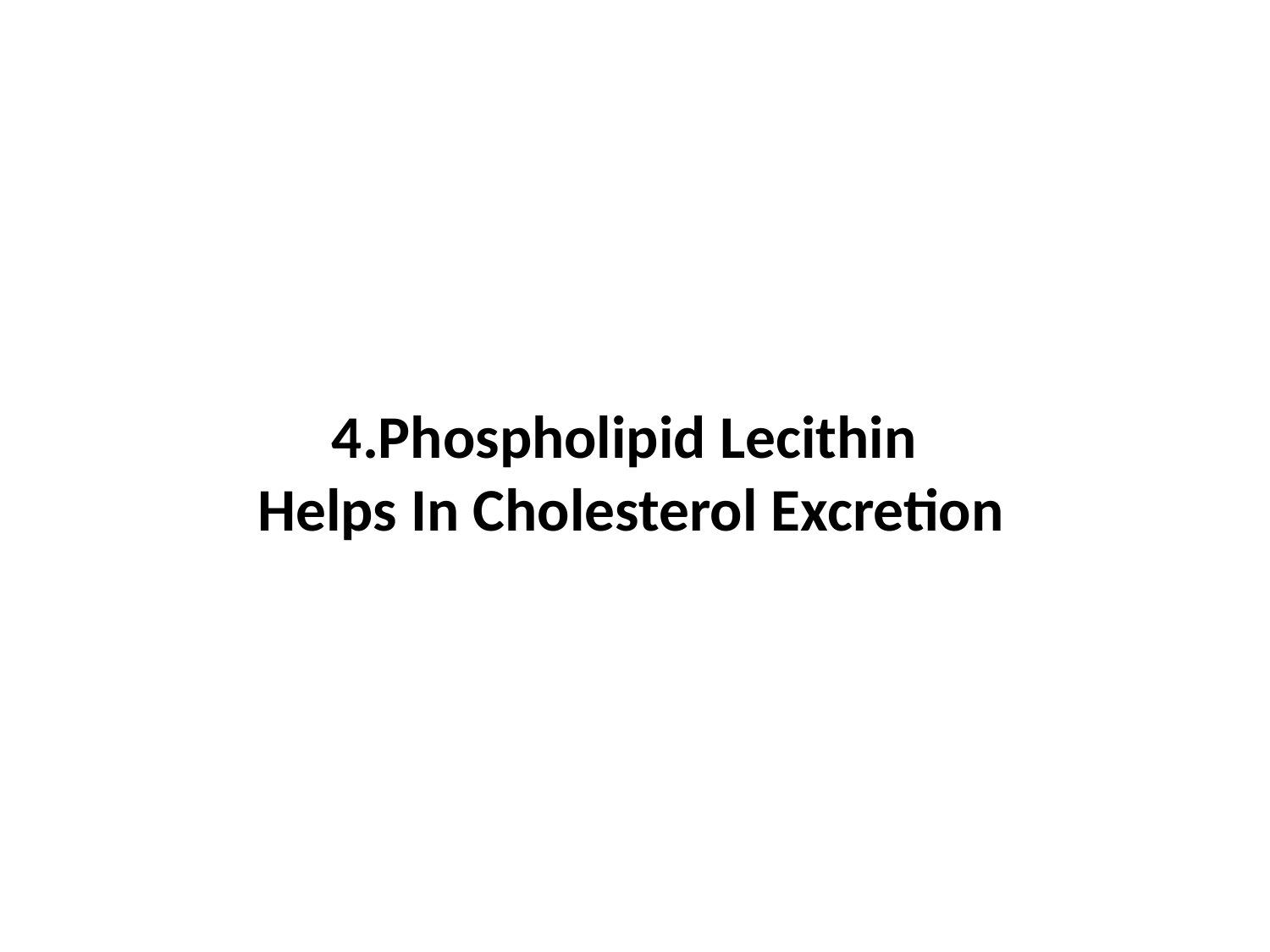

# 4.Phospholipid Lecithin Helps In Cholesterol Excretion